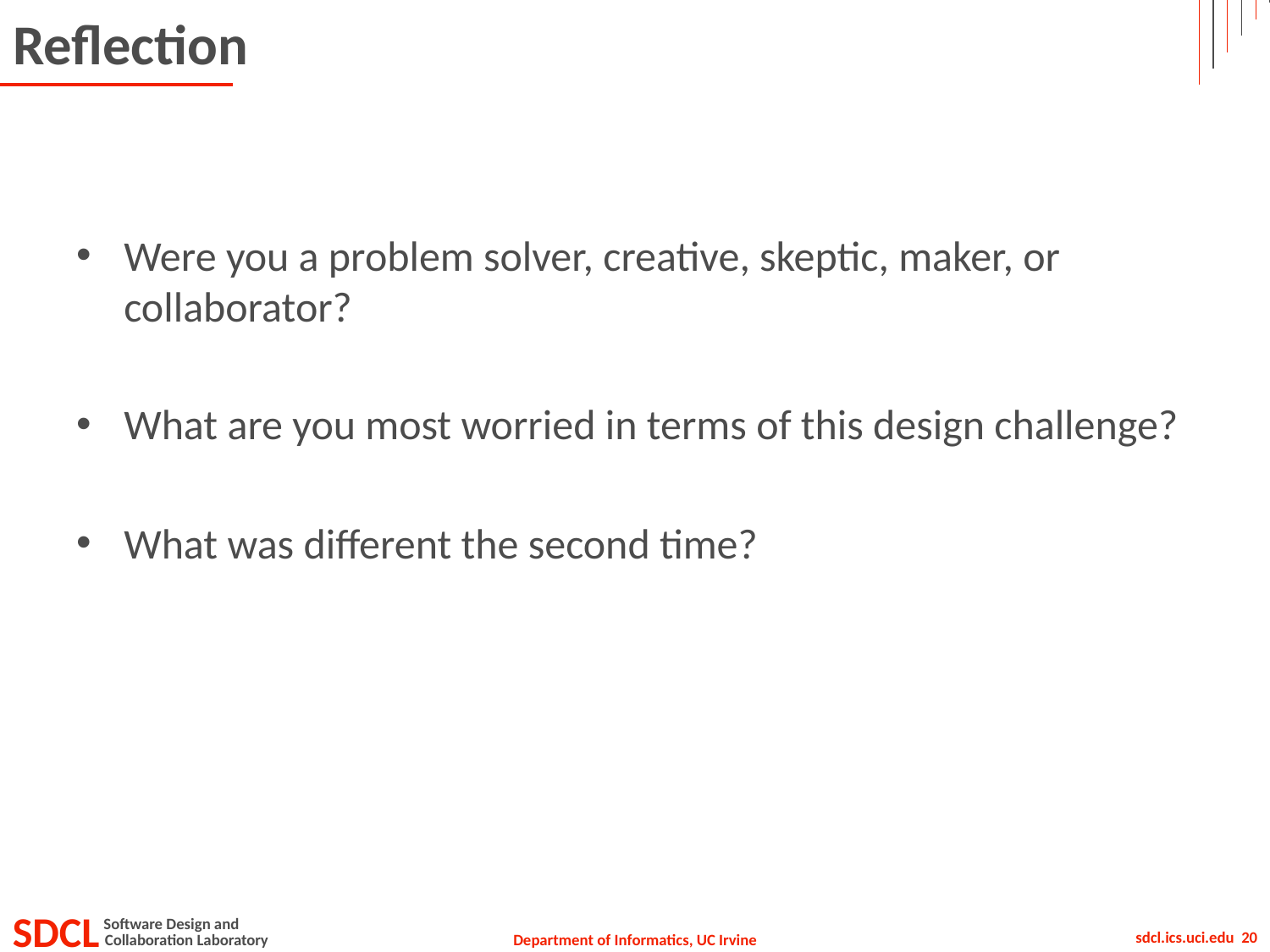

# Reflection
Were you a problem solver, creative, skeptic, maker, or collaborator?

What are you most worried in terms of this design challenge?

What was different the second time?